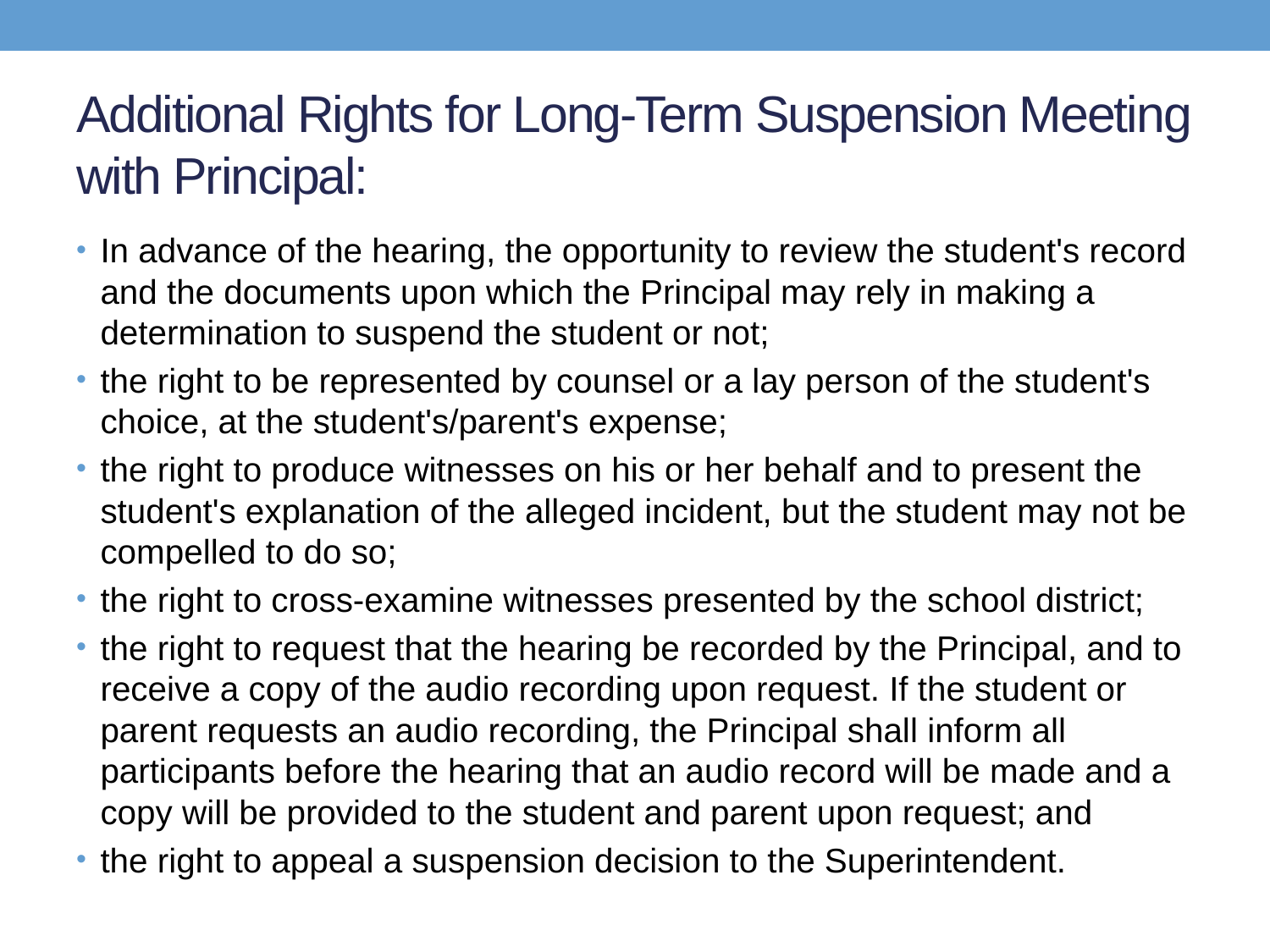

# Additional Rights for Long-Term Suspension Meeting with Principal:
In advance of the hearing, the opportunity to review the student's record and the documents upon which the Principal may rely in making a determination to suspend the student or not;
the right to be represented by counsel or a lay person of the student's choice, at the student's/parent's expense;
the right to produce witnesses on his or her behalf and to present the student's explanation of the alleged incident, but the student may not be compelled to do so;
the right to cross-examine witnesses presented by the school district;
the right to request that the hearing be recorded by the Principal, and to receive a copy of the audio recording upon request. If the student or parent requests an audio recording, the Principal shall inform all participants before the hearing that an audio record will be made and a copy will be provided to the student and parent upon request; and
the right to appeal a suspension decision to the Superintendent.